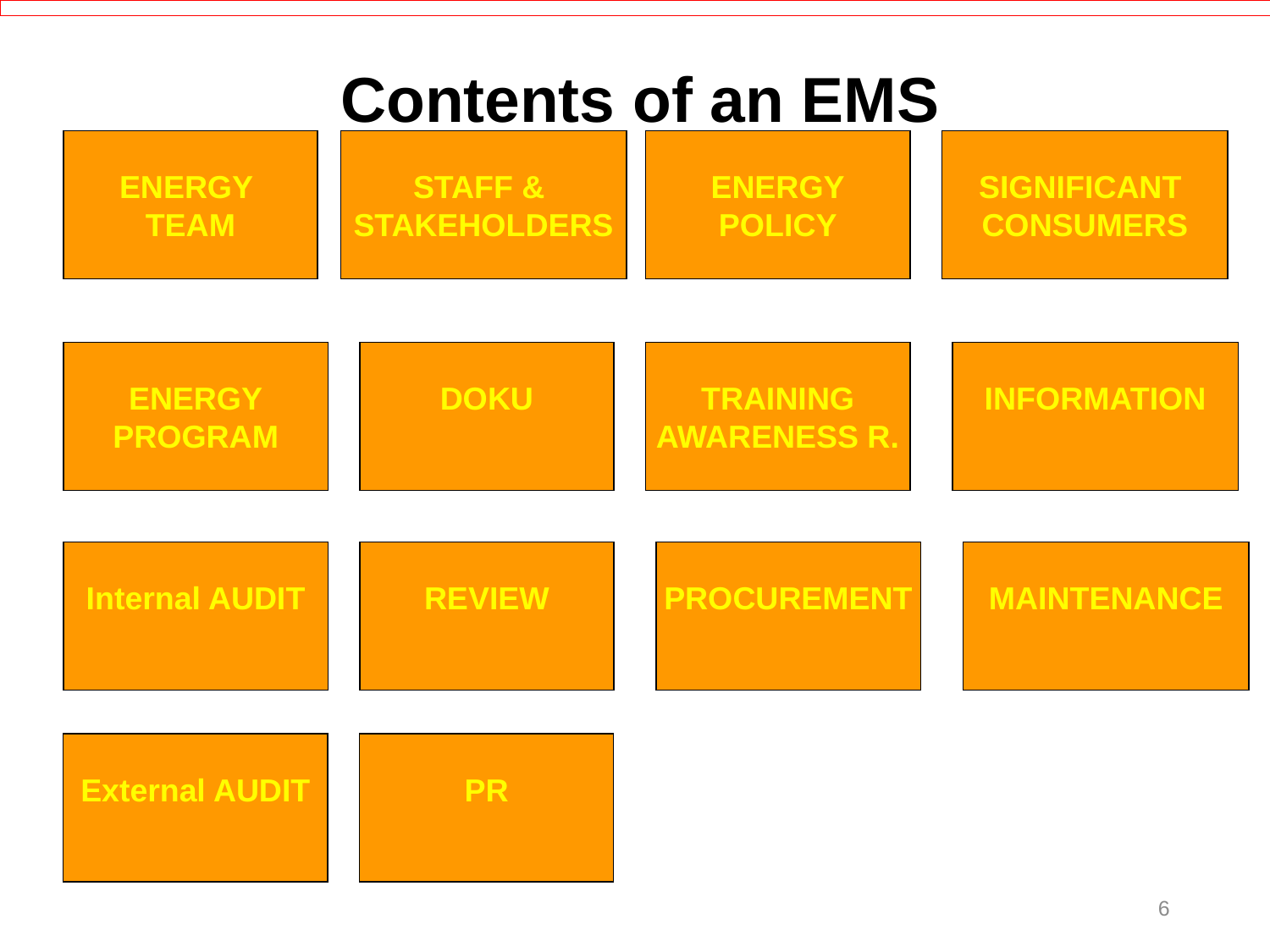

Contents of an EMS
ENERGY
TEAM
STAFF &
STAKEHOLDERS
ENERGY
POLICY
SIGNIFICANT
CONSUMERS
ENERGY
PROGRAM
DOKU

TRAINING
AWARENESS R.
INFORMATION

Internal AUDIT

REVIEW

PROCUREMENT

MAINTENANCE

External AUDIT

PR

6